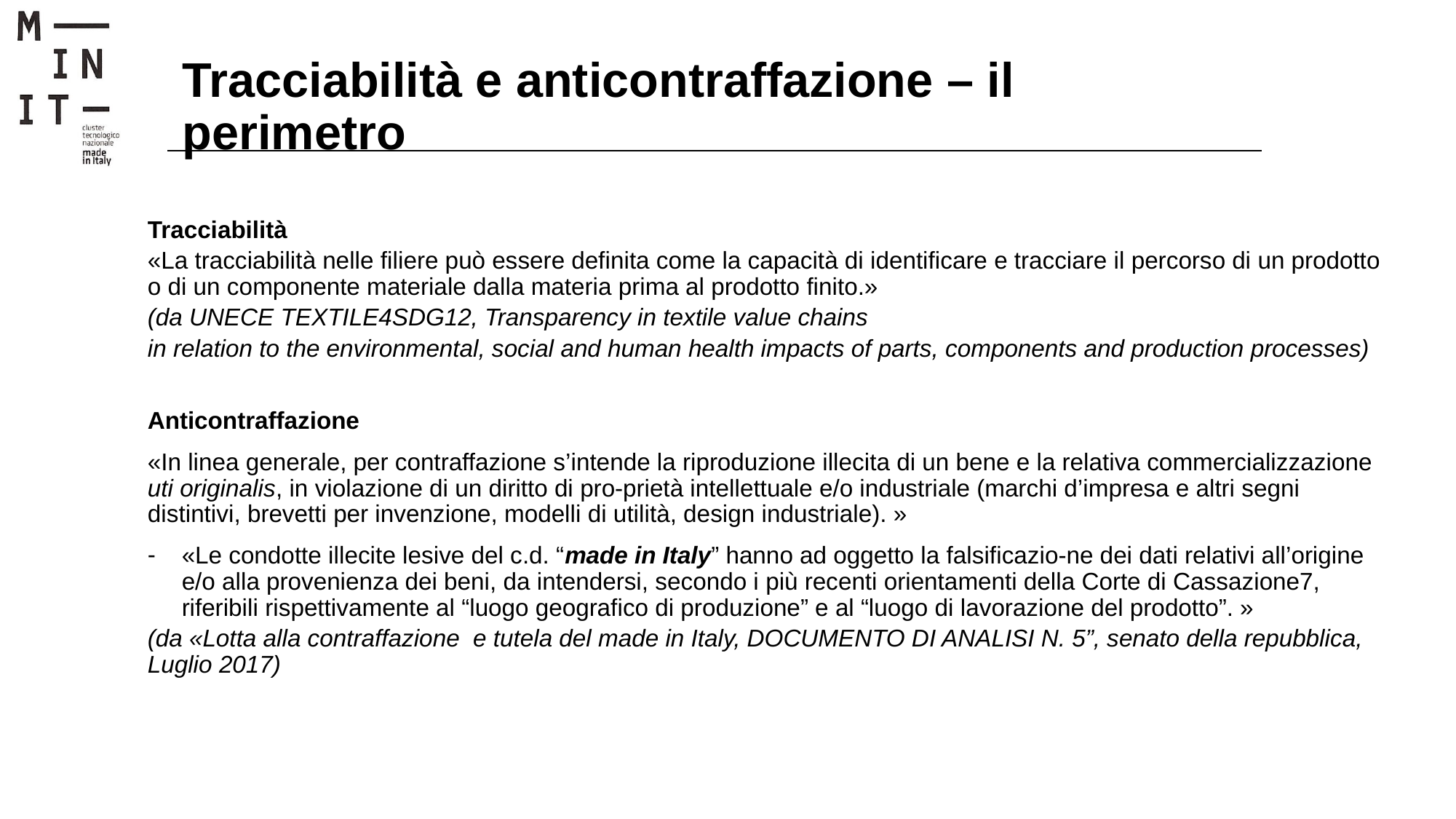

# Tracciabilità e anticontraffazione – il perimetro
Tracciabilità
«La tracciabilità nelle filiere può essere definita come la capacità di identificare e tracciare il percorso di un prodotto o di un componente materiale dalla materia prima al prodotto finito.»
(da UNECE TEXTILE4SDG12, Transparency in textile value chains
in relation to the environmental, social and human health impacts of parts, components and production processes)

Anticontraffazione
«In linea generale, per contraffazione s’intende la riproduzione illecita di un bene e la relativa commercializzazione uti originalis, in violazione di un diritto di pro-prietà intellettuale e/o industriale (marchi d’impresa e altri segni distintivi, brevetti per invenzione, modelli di utilità, design industriale). »
«Le condotte illecite lesive del c.d. “made in Italy” hanno ad oggetto la falsificazio-ne dei dati relativi all’origine e/o alla provenienza dei beni, da intendersi, secondo i più recenti orientamenti della Corte di Cassazione7, riferibili rispettivamente al “luogo geografico di produzione” e al “luogo di lavorazione del prodotto”. »
(da «Lotta alla contraffazione  e tutela del made in Italy, DOCUMENTO DI ANALISI N. 5”, senato della repubblica, Luglio 2017)